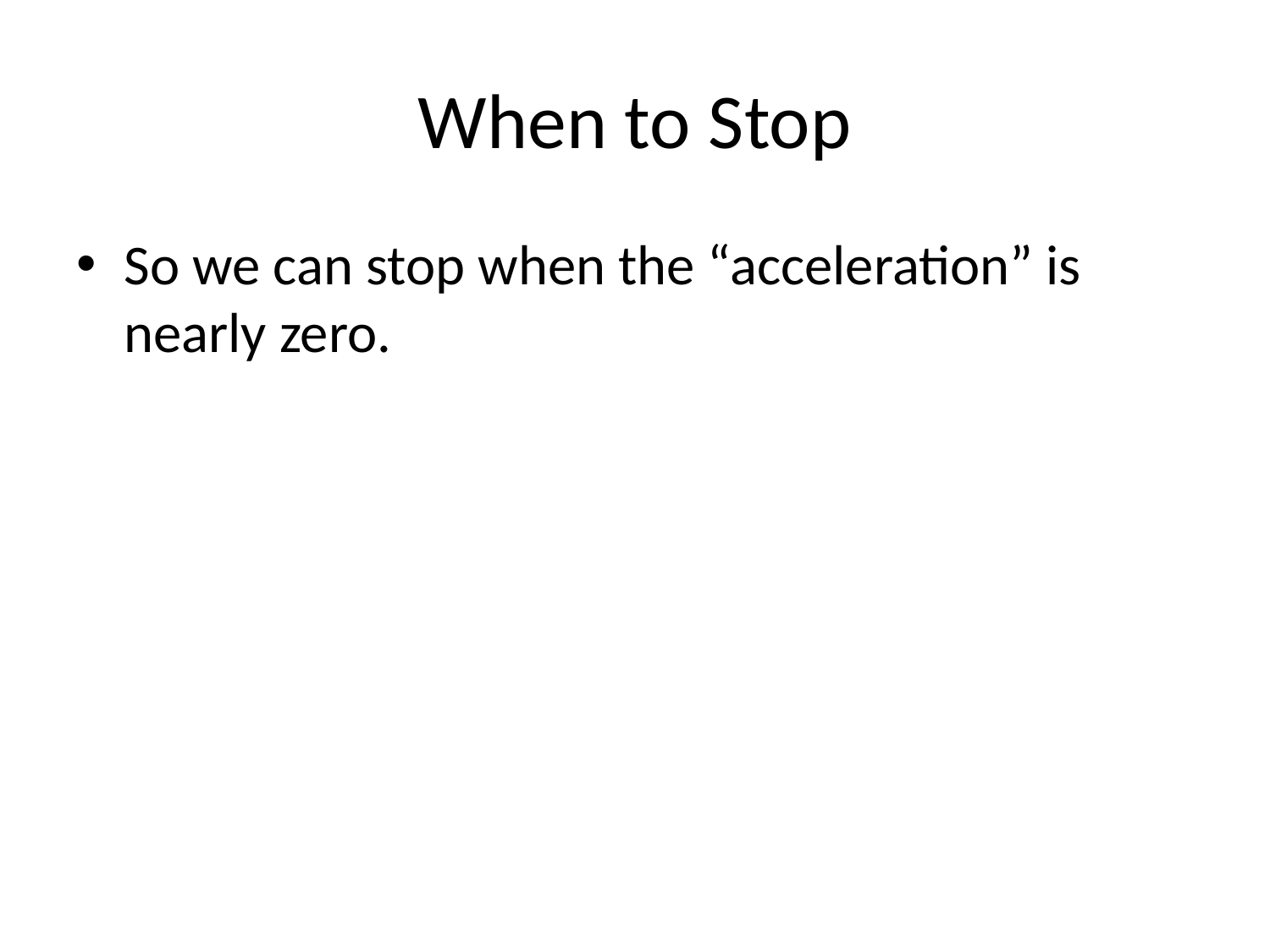

# When to Stop
So we can stop when the “acceleration” is nearly zero.